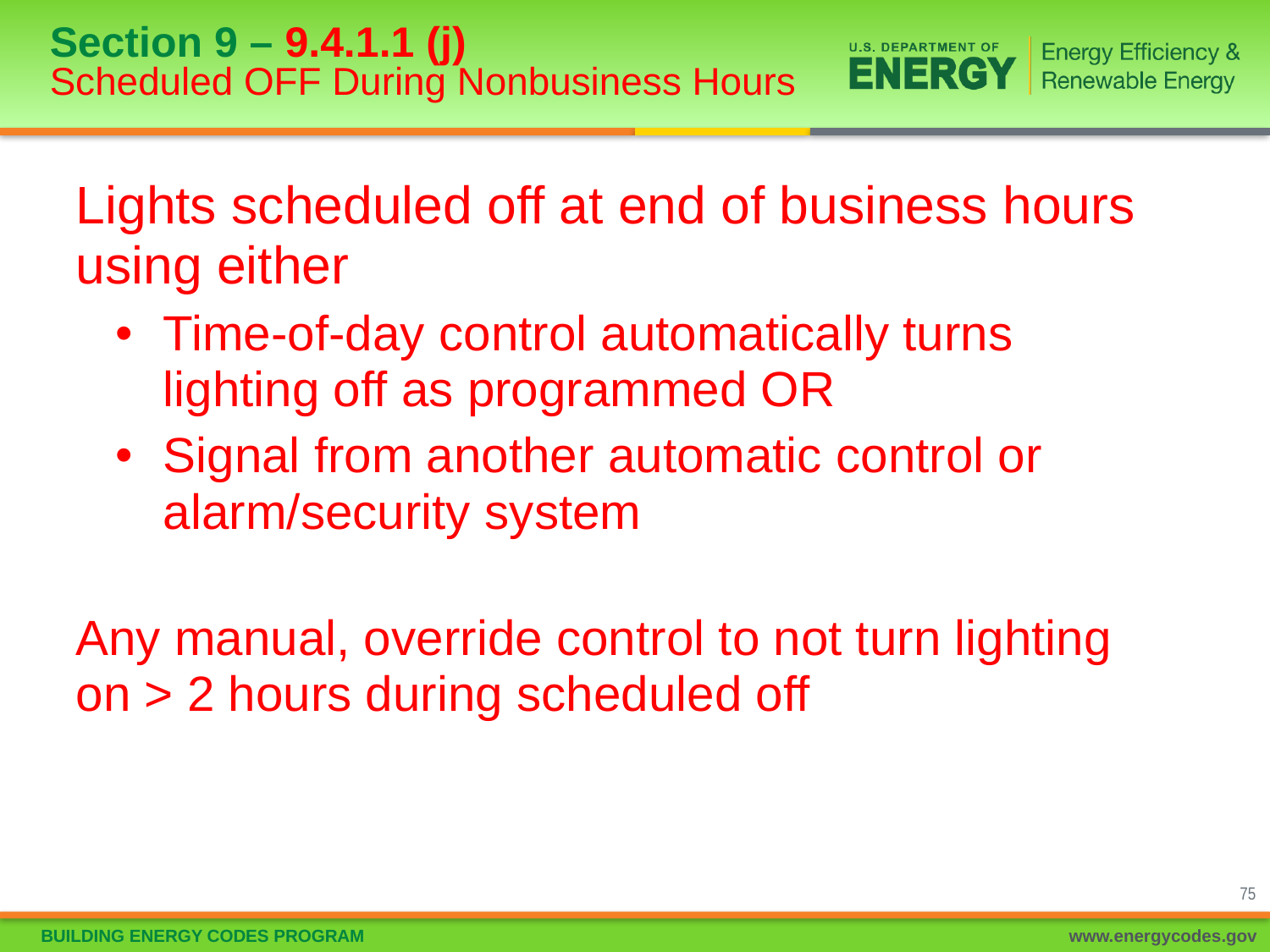

# Section 9 – 9.4.1.1 (j) Scheduled OFF During Nonbusiness Hours
Lights scheduled off at end of business hours using either
Time-of-day control automatically turns lighting off as programmed OR
Signal from another automatic control or alarm/security system

Any manual, override control to not turn lighting on > 2 hours during scheduled off